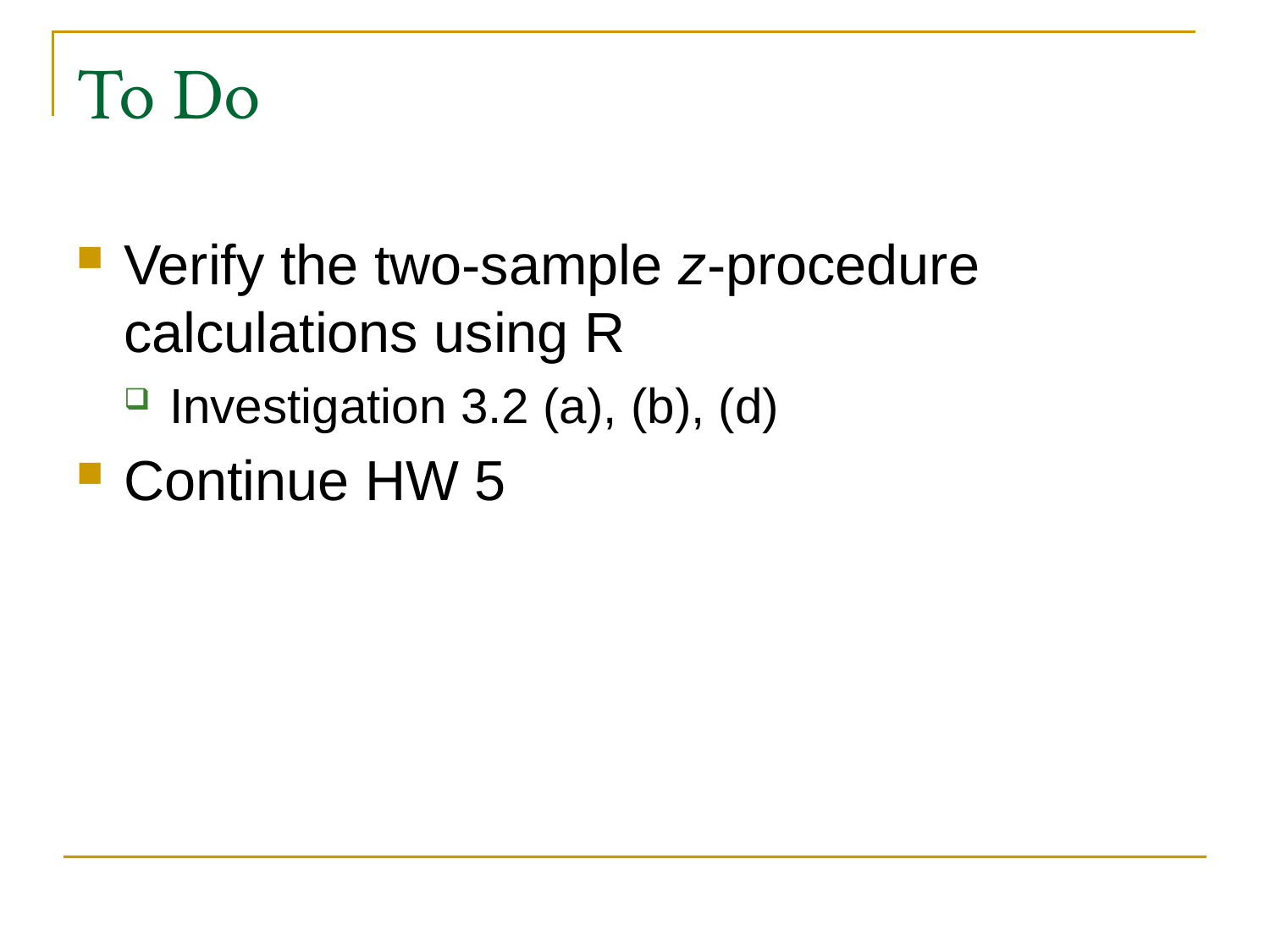

# To Do
Verify the two-sample z-procedure calculations using R
Investigation 3.2 (a), (b), (d)
Continue HW 5